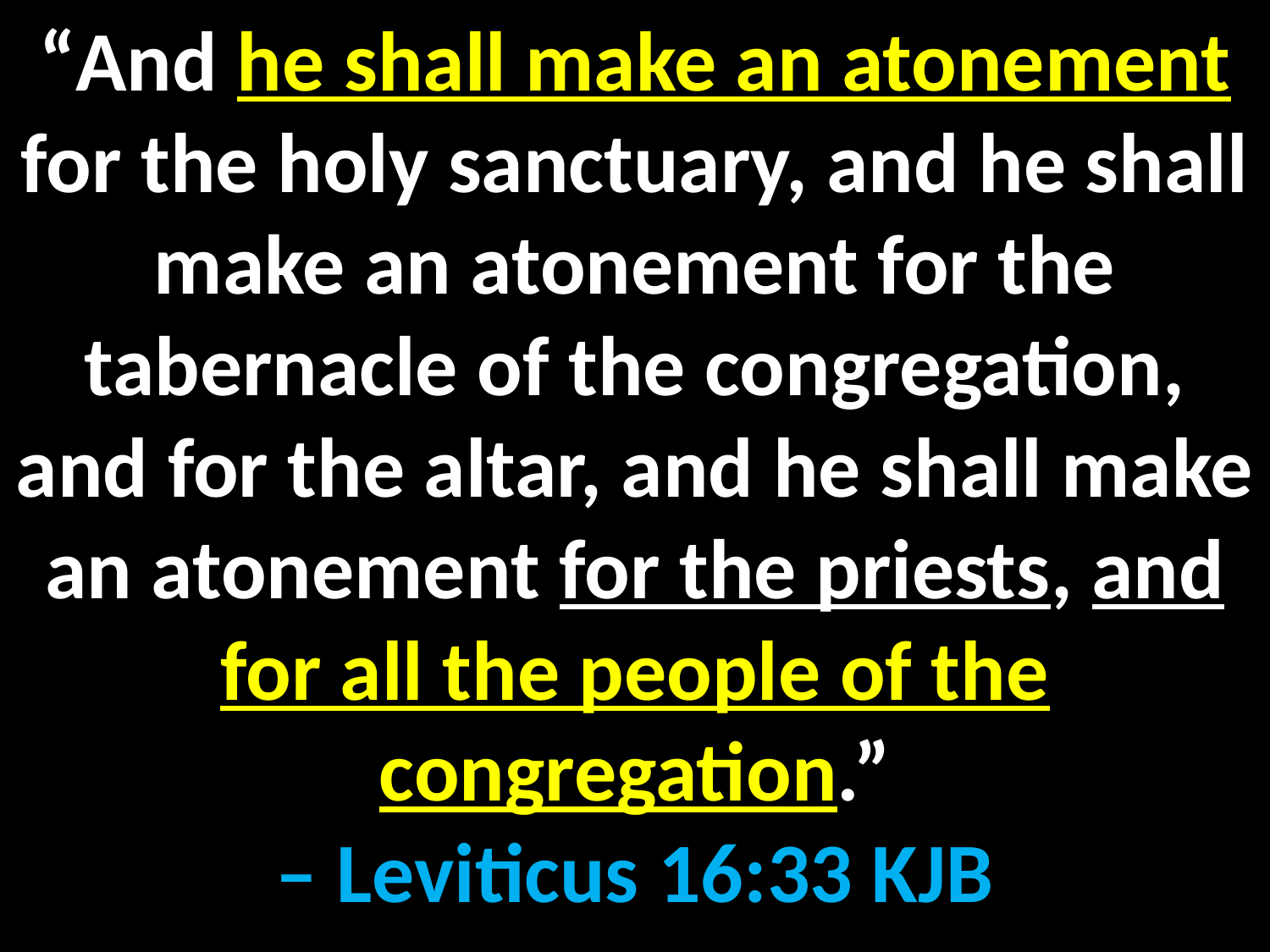

“And he shall make an atonement for the holy sanctuary, and he shall make an atonement for the tabernacle of the congregation, and for the altar, and he shall make an atonement for the priests, and for all the people of the congregation.”
– Leviticus 16:33 KJB